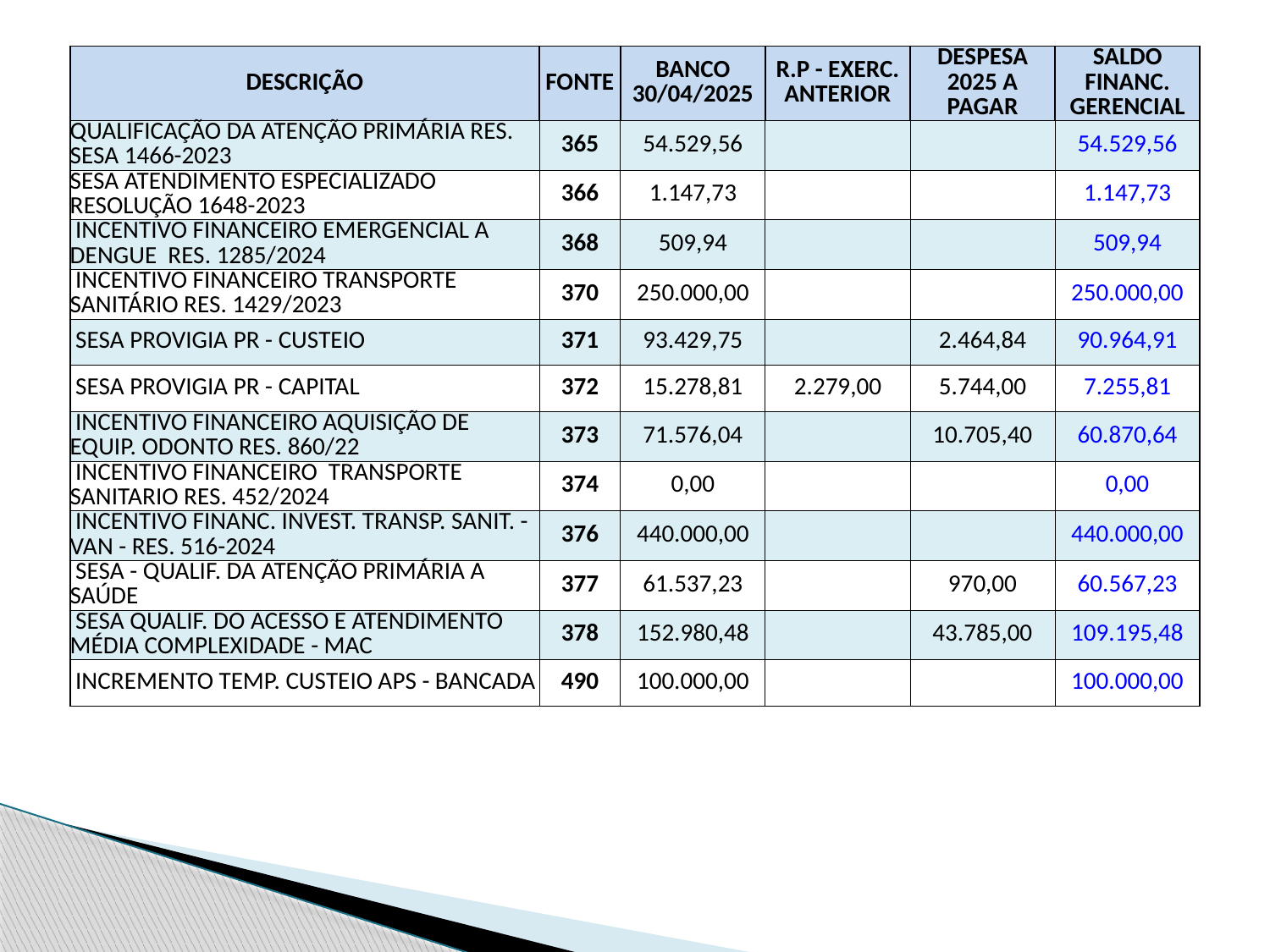

| DESCRIÇÃO | FONTE | BANCO 30/04/2025 | R.P - EXERC. ANTERIOR | DESPESA 2025 A PAGAR | SALDO FINANC. GERENCIAL |
| --- | --- | --- | --- | --- | --- |
| QUALIFICAÇÃO DA ATENÇÃO PRIMÁRIA RES. SESA 1466-2023 | 365 | 54.529,56 |  |  | 54.529,56 |
| SESA ATENDIMENTO ESPECIALIZADO RESOLUÇÃO 1648-2023 | 366 | 1.147,73 |  |  | 1.147,73 |
| INCENTIVO FINANCEIRO EMERGENCIAL A DENGUE RES. 1285/2024 | 368 | 509,94 |  |  | 509,94 |
| INCENTIVO FINANCEIRO TRANSPORTE SANITÁRIO RES. 1429/2023 | 370 | 250.000,00 |  |  | 250.000,00 |
| SESA PROVIGIA PR - CUSTEIO | 371 | 93.429,75 |  | 2.464,84 | 90.964,91 |
| SESA PROVIGIA PR - CAPITAL | 372 | 15.278,81 | 2.279,00 | 5.744,00 | 7.255,81 |
| INCENTIVO FINANCEIRO AQUISIÇÃO DE EQUIP. ODONTO RES. 860/22 | 373 | 71.576,04 |  | 10.705,40 | 60.870,64 |
| INCENTIVO FINANCEIRO TRANSPORTE SANITARIO RES. 452/2024 | 374 | 0,00 |  |  | 0,00 |
| INCENTIVO FINANC. INVEST. TRANSP. SANIT. - VAN - RES. 516-2024 | 376 | 440.000,00 |  |  | 440.000,00 |
| SESA - QUALIF. DA ATENÇÃO PRIMÁRIA A SAÚDE | 377 | 61.537,23 |  | 970,00 | 60.567,23 |
| SESA QUALIF. DO ACESSO E ATENDIMENTO MÉDIA COMPLEXIDADE - MAC | 378 | 152.980,48 |  | 43.785,00 | 109.195,48 |
| INCREMENTO TEMP. CUSTEIO APS - BANCADA | 490 | 100.000,00 |  |  | 100.000,00 |